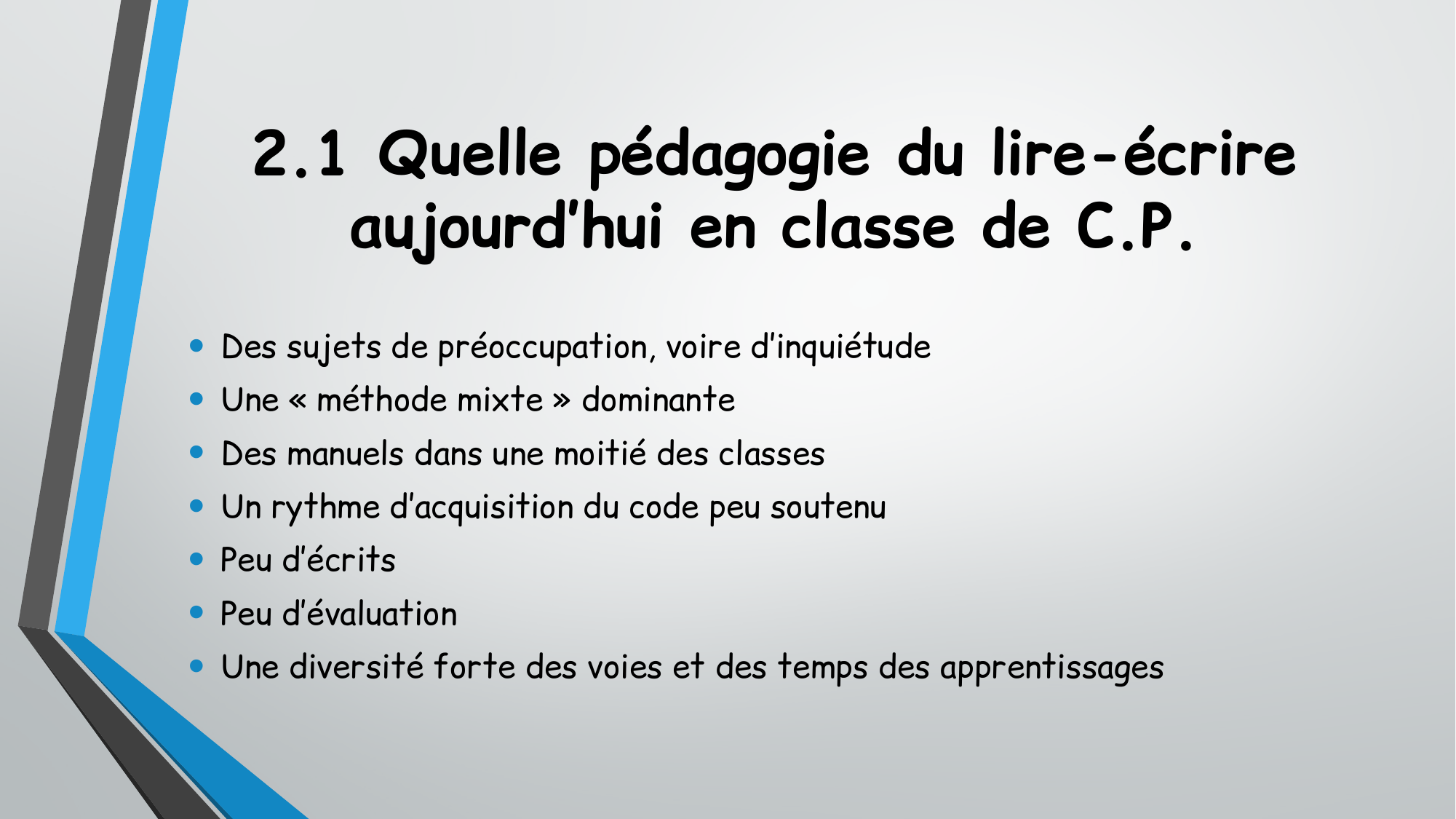

# 2.1 Quelle pédagogie du lire-écrire aujourd’hui en classe de C.P.
Des sujets de préoccupation, voire d’inquiétude
Une « méthode mixte » dominante
Des manuels dans une moitié des classes
Un rythme d’acquisition du code peu soutenu
Peu d’écrits
Peu d’évaluation
Une diversité forte des voies et des temps des apprentissages